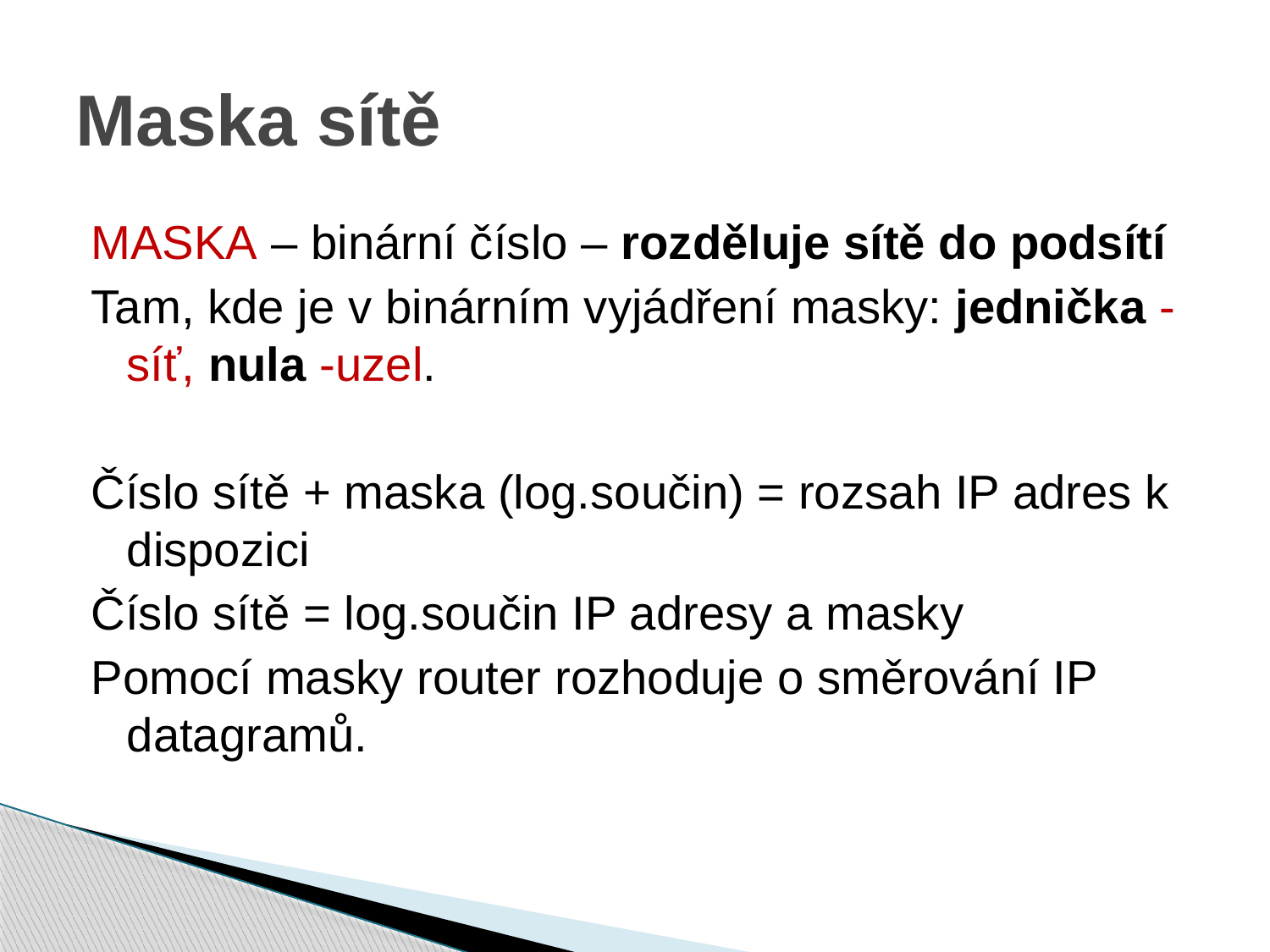

# Maska sítě
MASKA – binární číslo – rozděluje sítě do podsítí
Tam, kde je v binárním vyjádření masky: jednička - síť, nula -uzel.

Číslo sítě + maska (log.součin) = rozsah IP adres k dispozici
Číslo sítě = log.součin IP adresy a masky
Pomocí masky router rozhoduje o směrování IP datagramů.